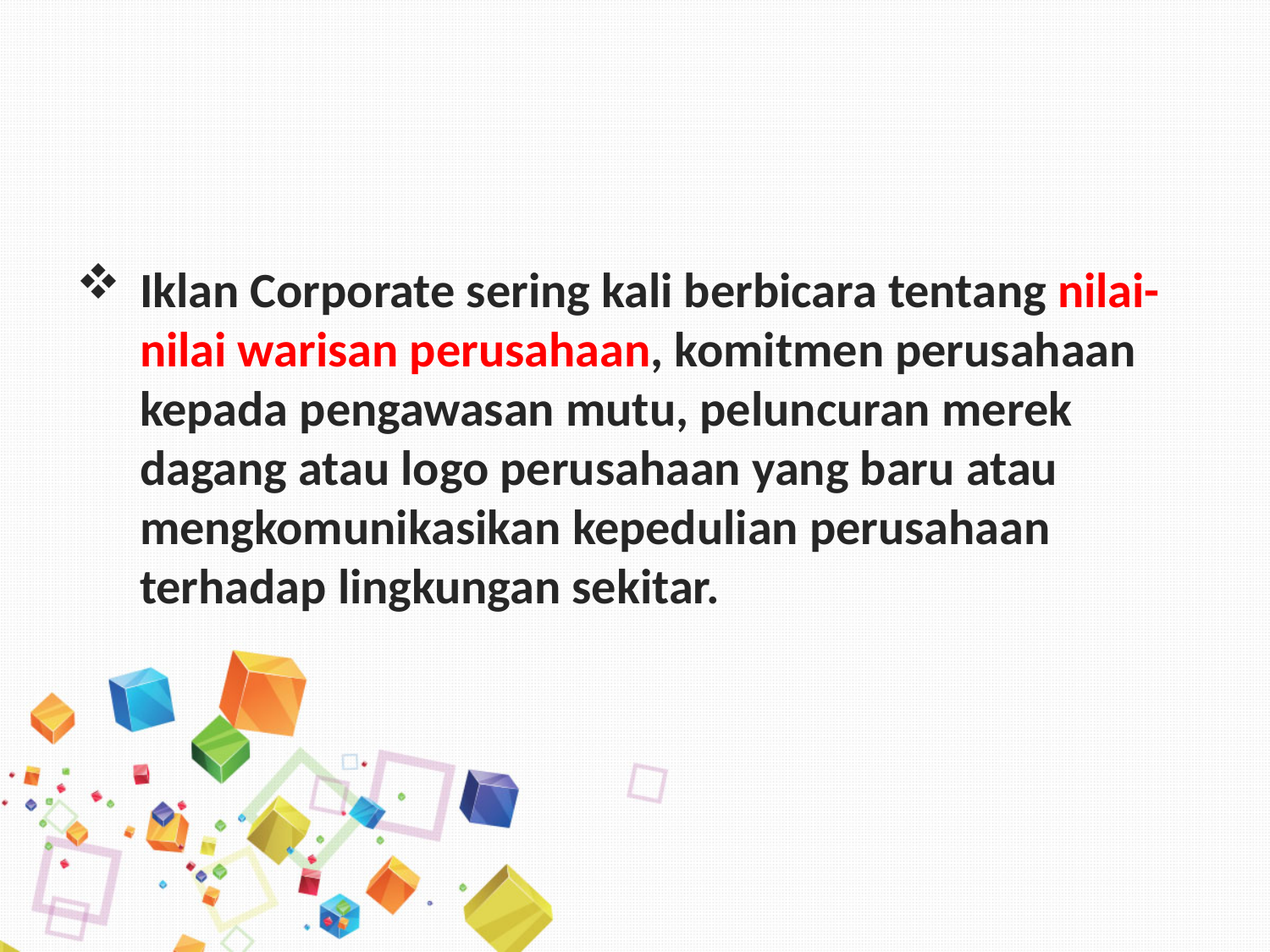

# Iklan Corporate sering kali berbicara tentang nilai-nilai warisan perusahaan, komitmen perusahaan kepada pengawasan mutu, peluncuran merek dagang atau logo perusahaan yang baru atau mengkomunikasikan kepedulian perusahaan terhadap lingkungan sekitar.